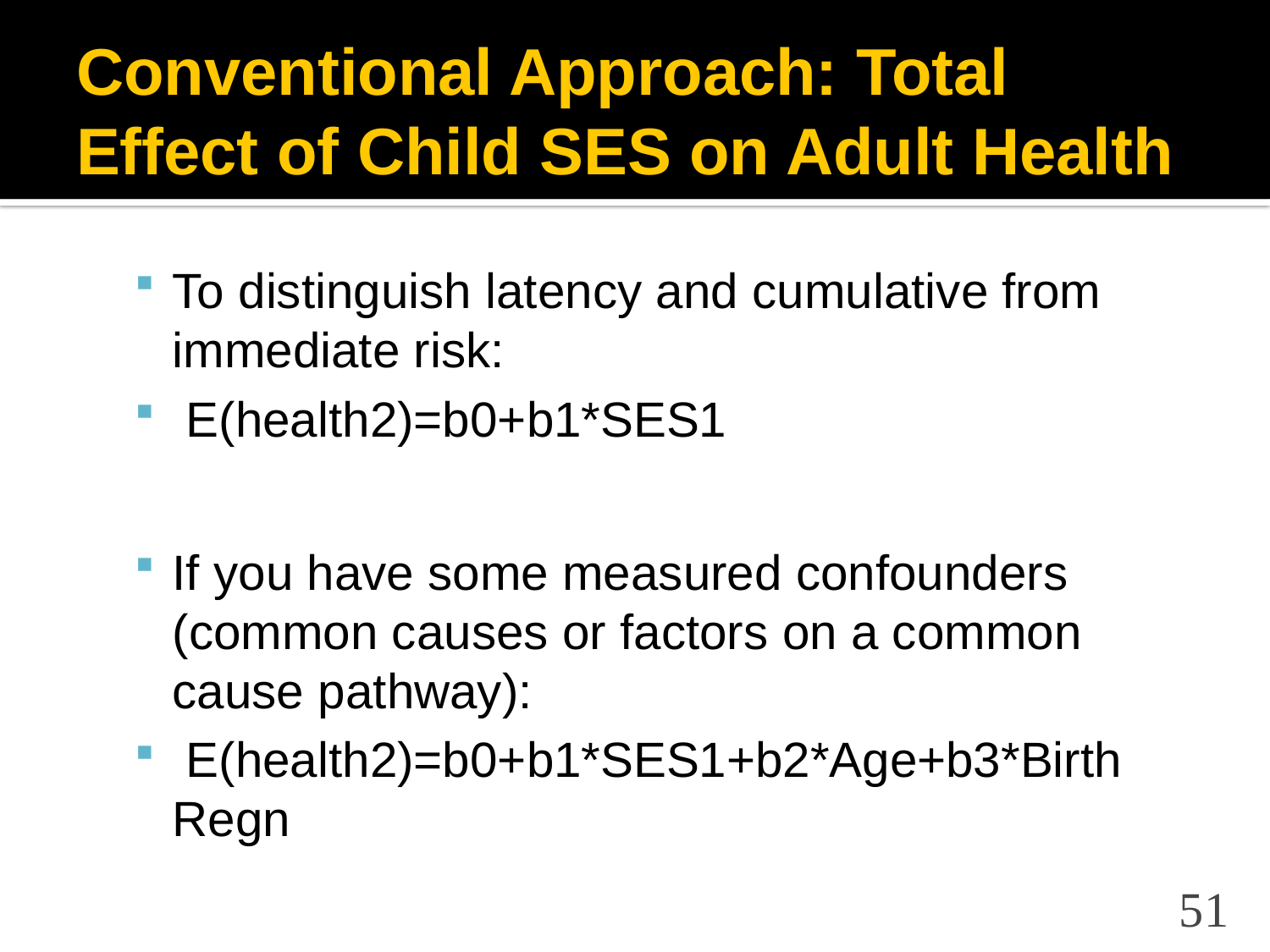

# Conventional Approach: Total Effect of Child SES on Adult Health
To distinguish latency and cumulative from immediate risk:
 E(health2)=b0+b1*SES1

If you have some measured confounders (common causes or factors on a common cause pathway):
 E(health2)=b0+b1*SES1+b2*Age+b3*Birth Regn

51